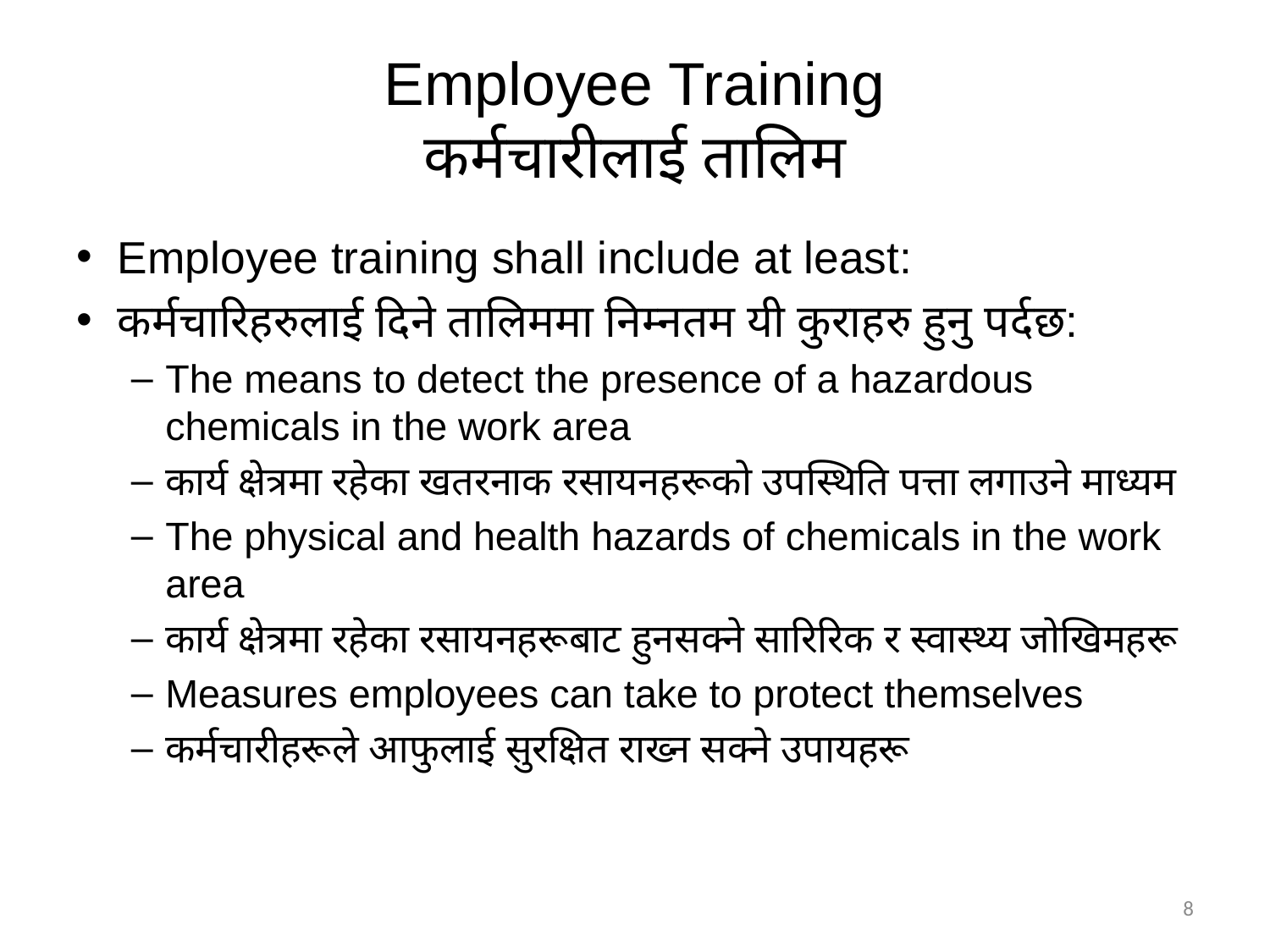

# Employee Training कर्मचारीलाई तालिम
Employee training shall include at least:
कर्मचारिहरुलाई दिने तालिममा निम्नतम यी कुराहरु हुनु पर्दछ:
The means to detect the presence of a hazardous chemicals in the work area
कार्य क्षेत्रमा रहेका खतरनाक रसायनहरूको उपस्थिति पत्ता लगाउने माध्यम
The physical and health hazards of chemicals in the work area
कार्य क्षेत्रमा रहेका रसायनहरूबाट हुनसक्ने सारिरिक र स्वास्थ्य जोखिमहरू
Measures employees can take to protect themselves
कर्मचारीहरूले आफुलाई सुरक्षित राख्न सक्ने उपायहरू
8